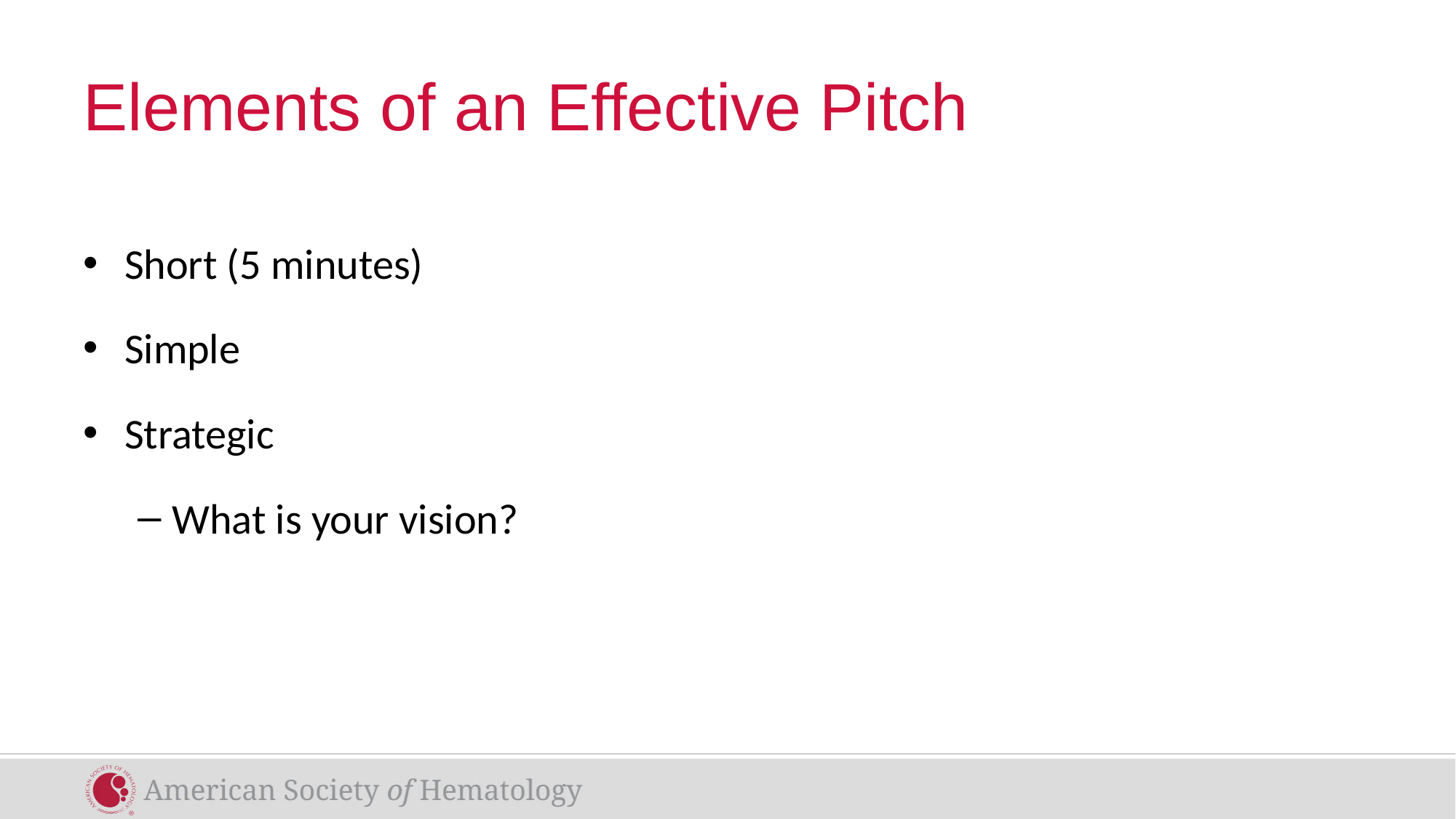

# Elements of an Effective Pitch
Short (5 minutes)
Simple
Strategic
What is your vision?